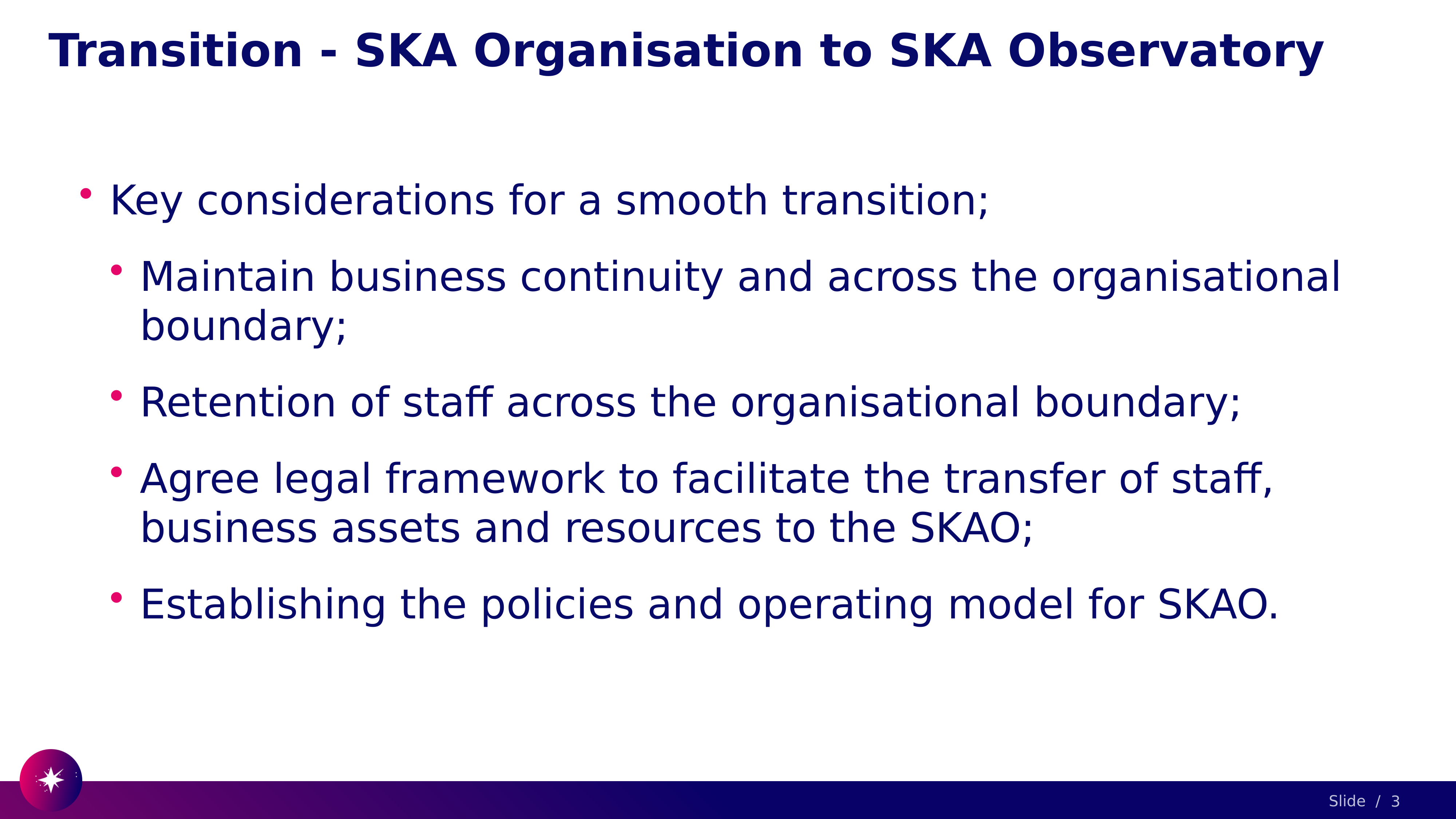

# Transition - SKA Organisation to SKA Observatory

Key considerations for a smooth transition;
Maintain business continuity and across the organisational boundary;
Retention of staff across the organisational boundary;
Agree legal framework to facilitate the transfer of staff, business assets and resources to the SKAO;
Establishing the policies and operating model for SKAO.

3